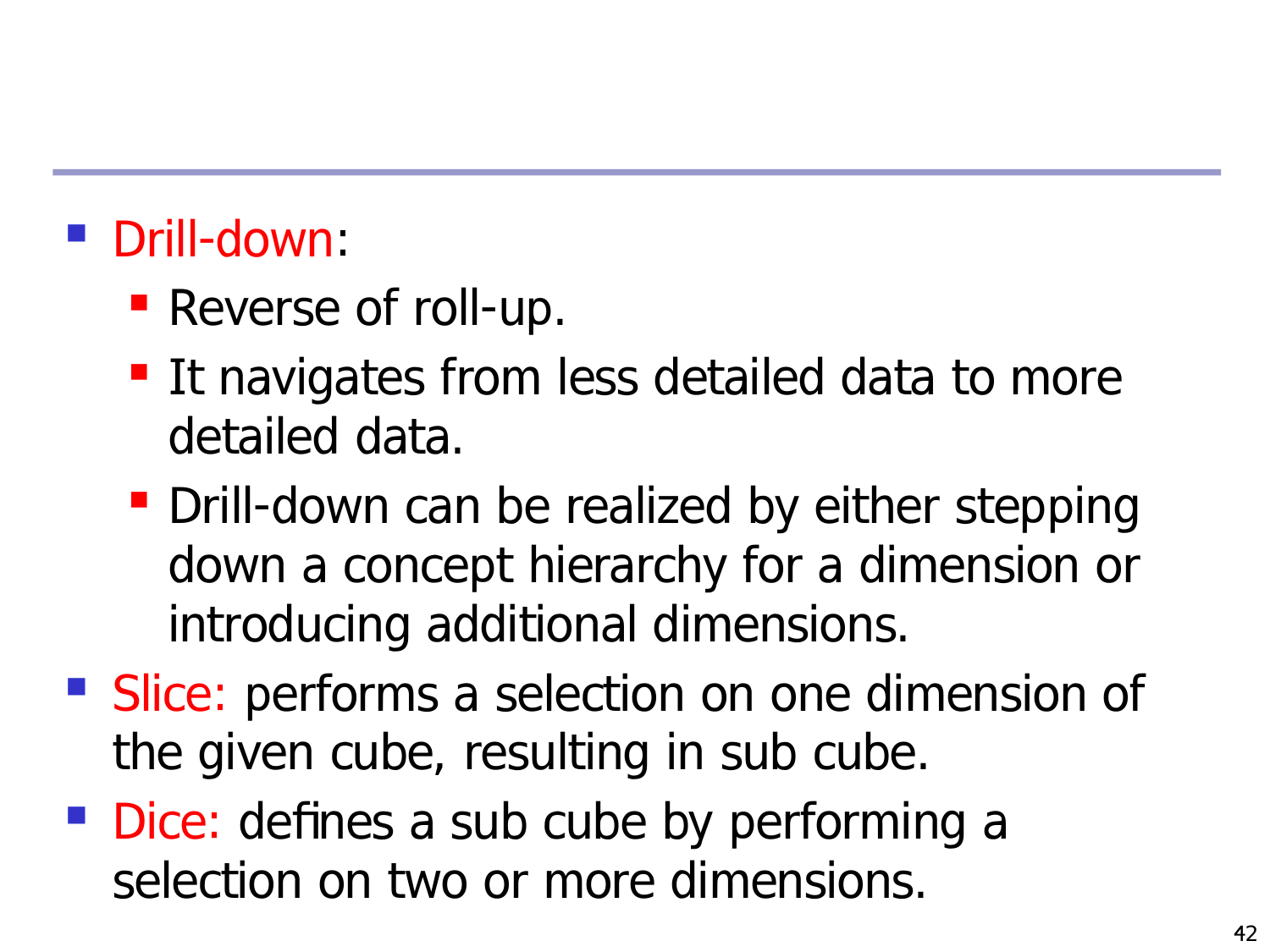

#
Drill-down:
Reverse of roll-up.
It navigates from less detailed data to more detailed data.
Drill-down can be realized by either stepping down a concept hierarchy for a dimension or introducing additional dimensions.
Slice: performs a selection on one dimension of the given cube, resulting in sub cube.
Dice: defines a sub cube by performing a selection on two or more dimensions.

42